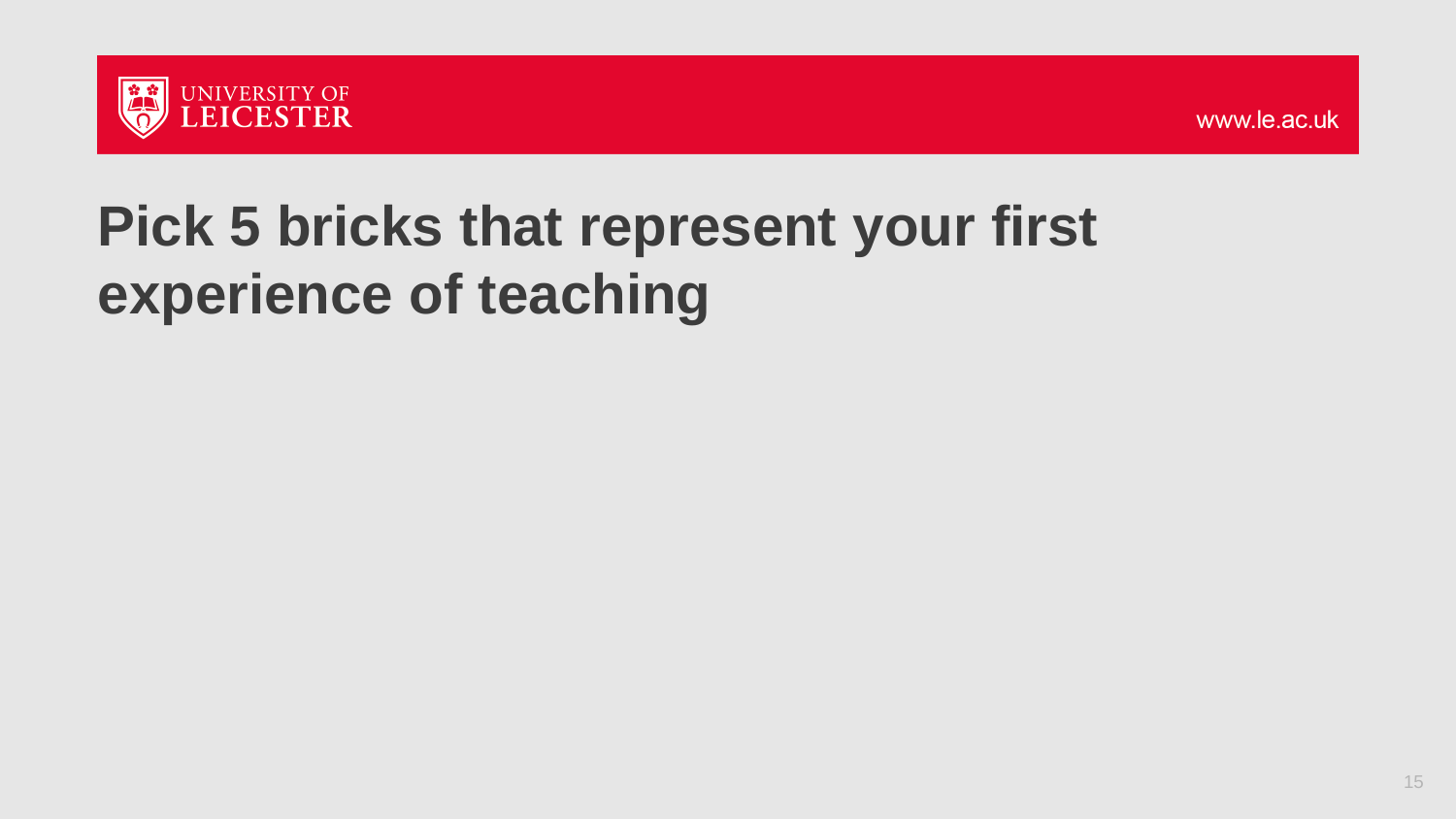

# Pick 5 bricks that represent your first experience of teaching

15